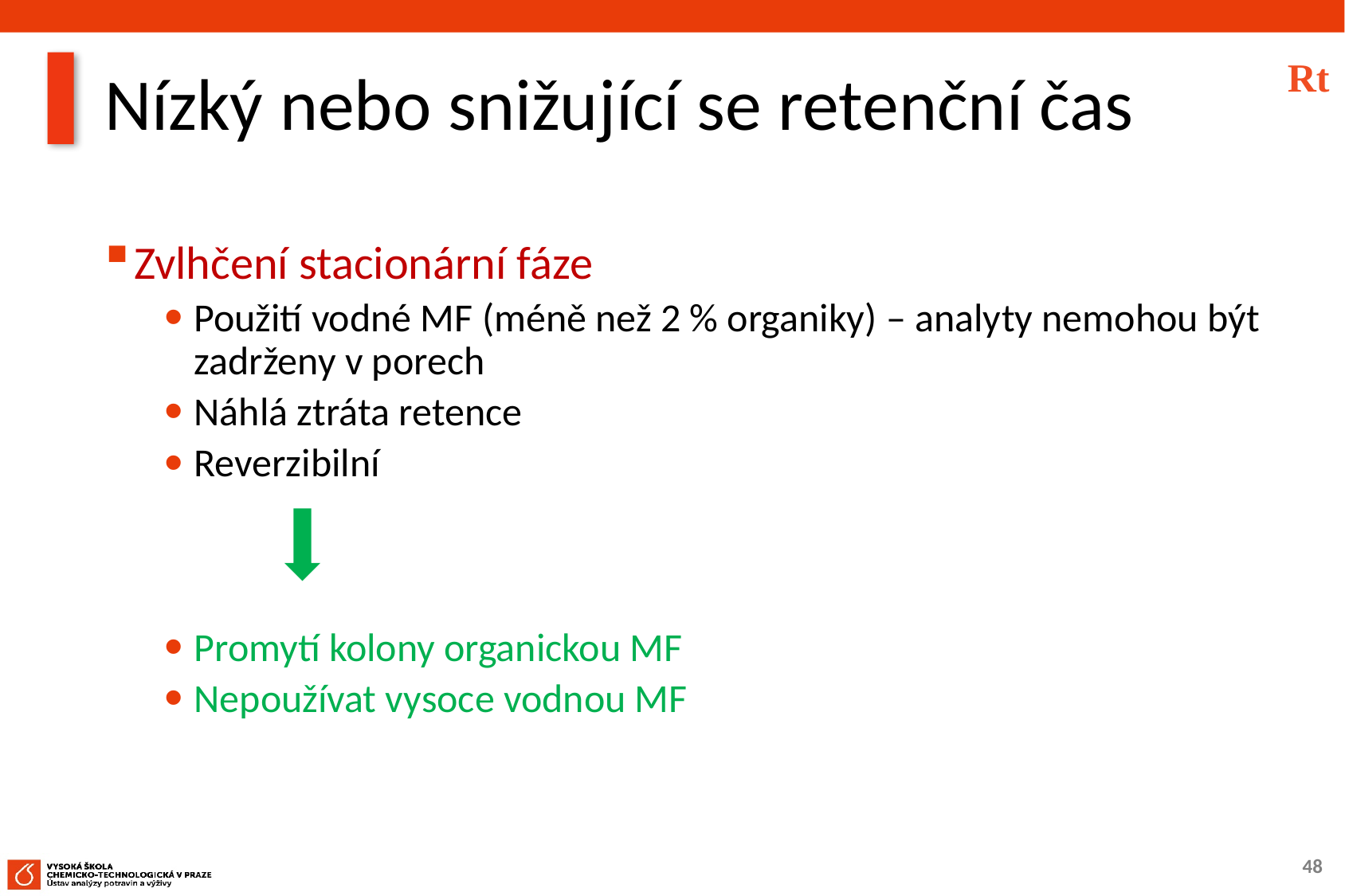

Rt
# Nízký nebo snižující se retenční čas
Zvlhčení stacionární fáze
Použití vodné MF (méně než 2 % organiky) – analyty nemohou být zadrženy v porech
Náhlá ztráta retence
Reverzibilní

Promytí kolony organickou MF
Nepoužívat vysoce vodnou MF